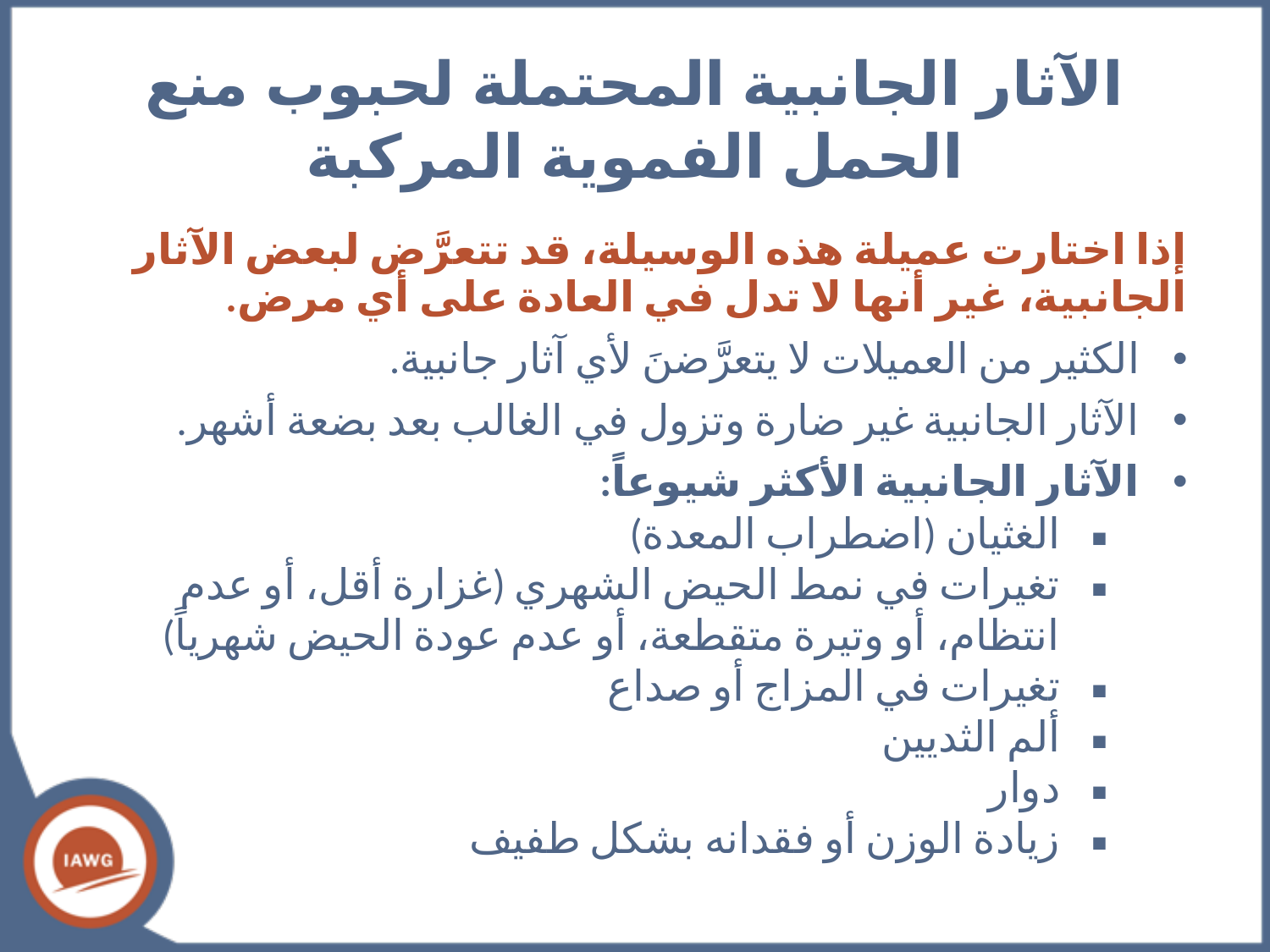

الآثار الجانبية المحتملة لحبوب منع الحمل الفموية المركبة
إذا اختارت عميلة هذه الوسيلة، قد تتعرَّض لبعض الآثار الجانبية، غير أنها لا تدل في العادة على أي مرض.
الكثير من العميلات لا يتعرَّضنَ لأي آثار جانبية.
الآثار الجانبية غير ضارة وتزول في الغالب بعد بضعة أشهر.
الآثار الجانبية الأكثر شيوعاً:
الغثيان (اضطراب المعدة)
تغيرات في نمط الحيض الشهري (غزارة أقل، أو عدم انتظام، أو وتيرة متقطعة، أو عدم عودة الحيض شهرياً)
تغيرات في المزاج أو صداع
ألم الثديين
دوار
زيادة الوزن أو فقدانه بشكل طفيف